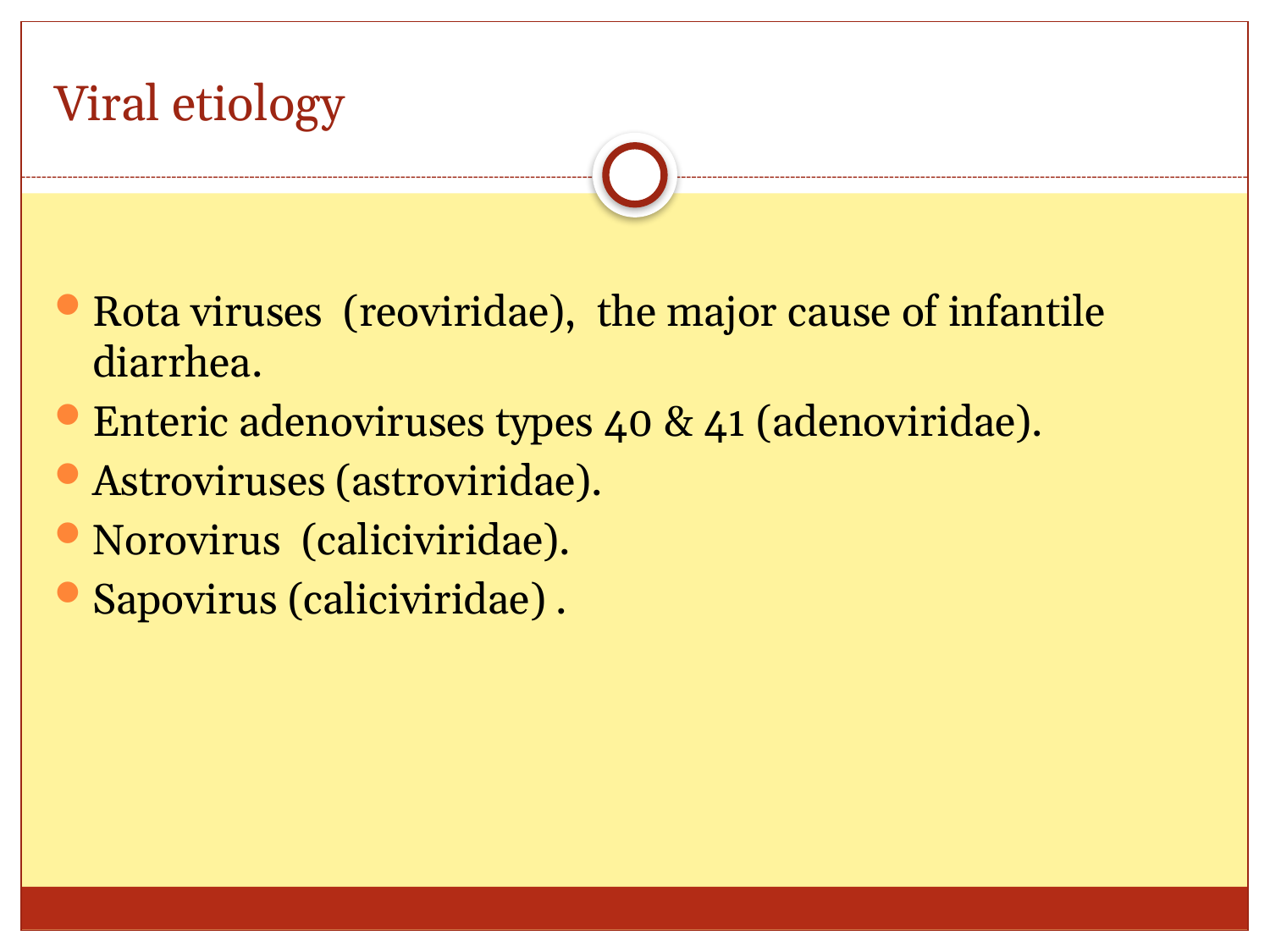

# Viral etiology

Rota viruses  (reoviridae),  the major cause of infantile diarrhea.
Enteric adenoviruses types 40 & 41 (adenoviridae).
Astroviruses (astroviridae).
Norovirus  (caliciviridae).
Sapovirus (caliciviridae) .